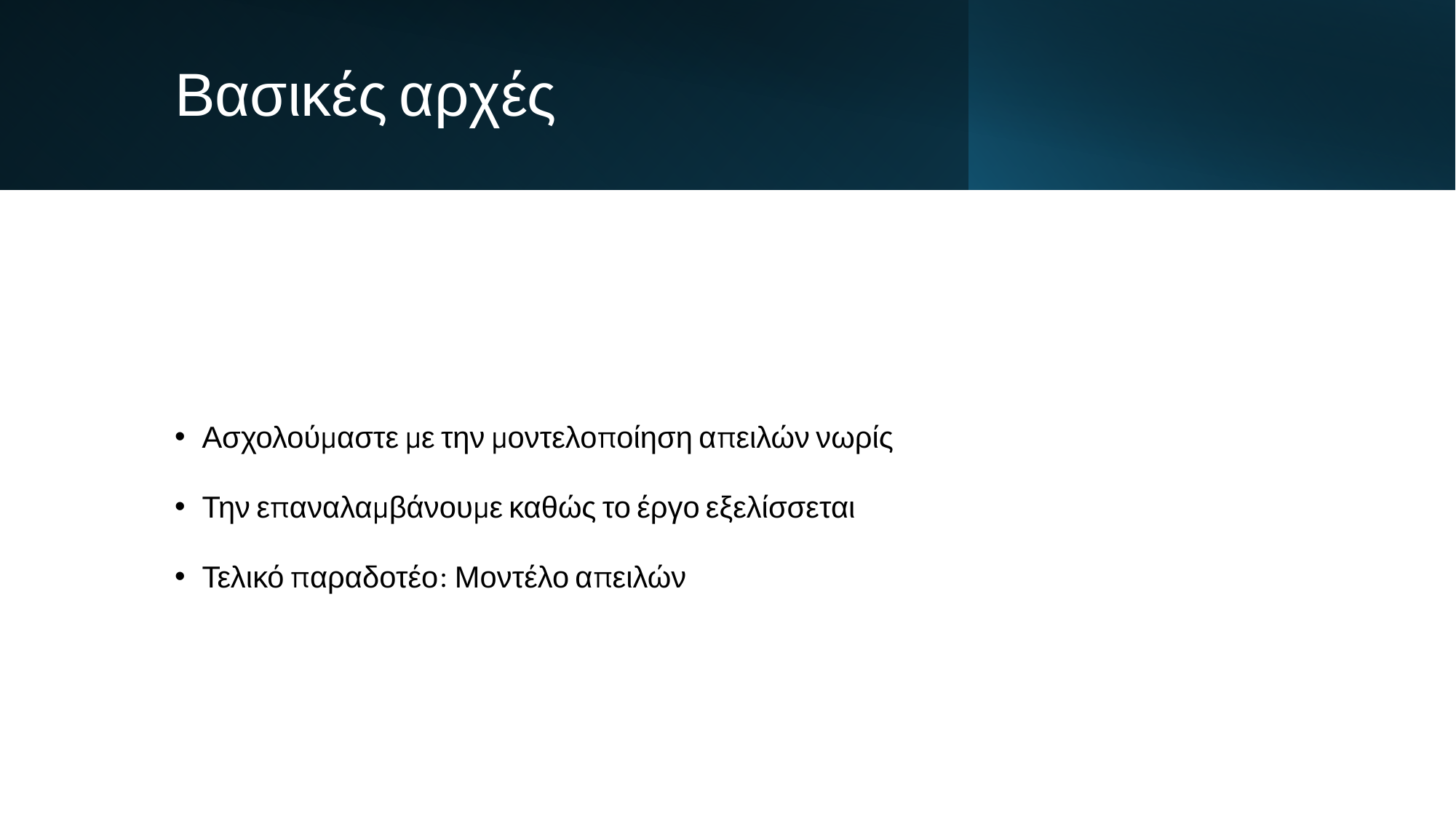

# Βασικές αρχές
Ασχολούμαστε με την μοντελοποίηση απειλών νωρίς
Την επαναλαμβάνουμε καθώς το έργο εξελίσσεται
Τελικό παραδοτέο: Μοντέλο απειλών